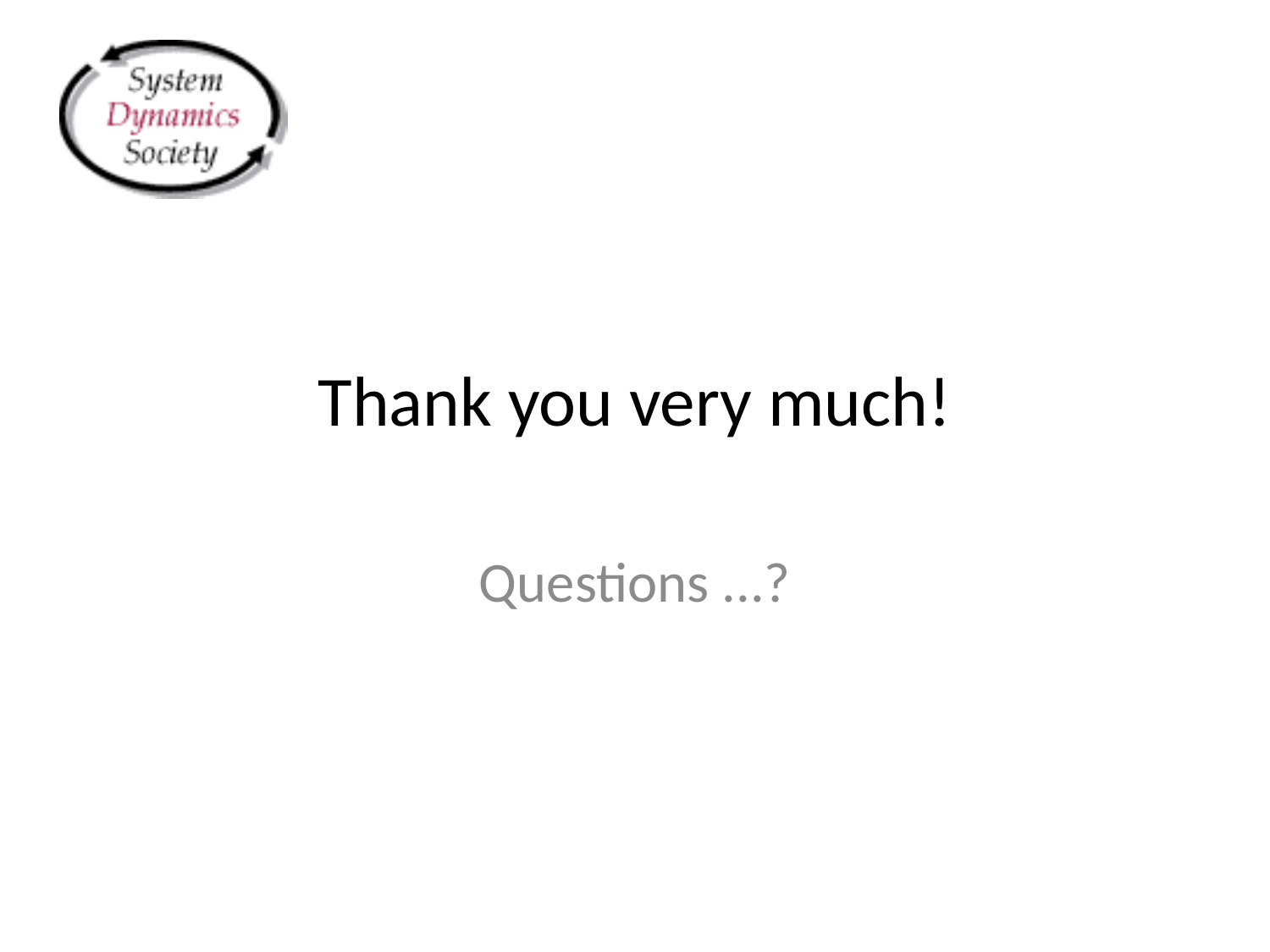

# Thank you very much!
Questions ...?